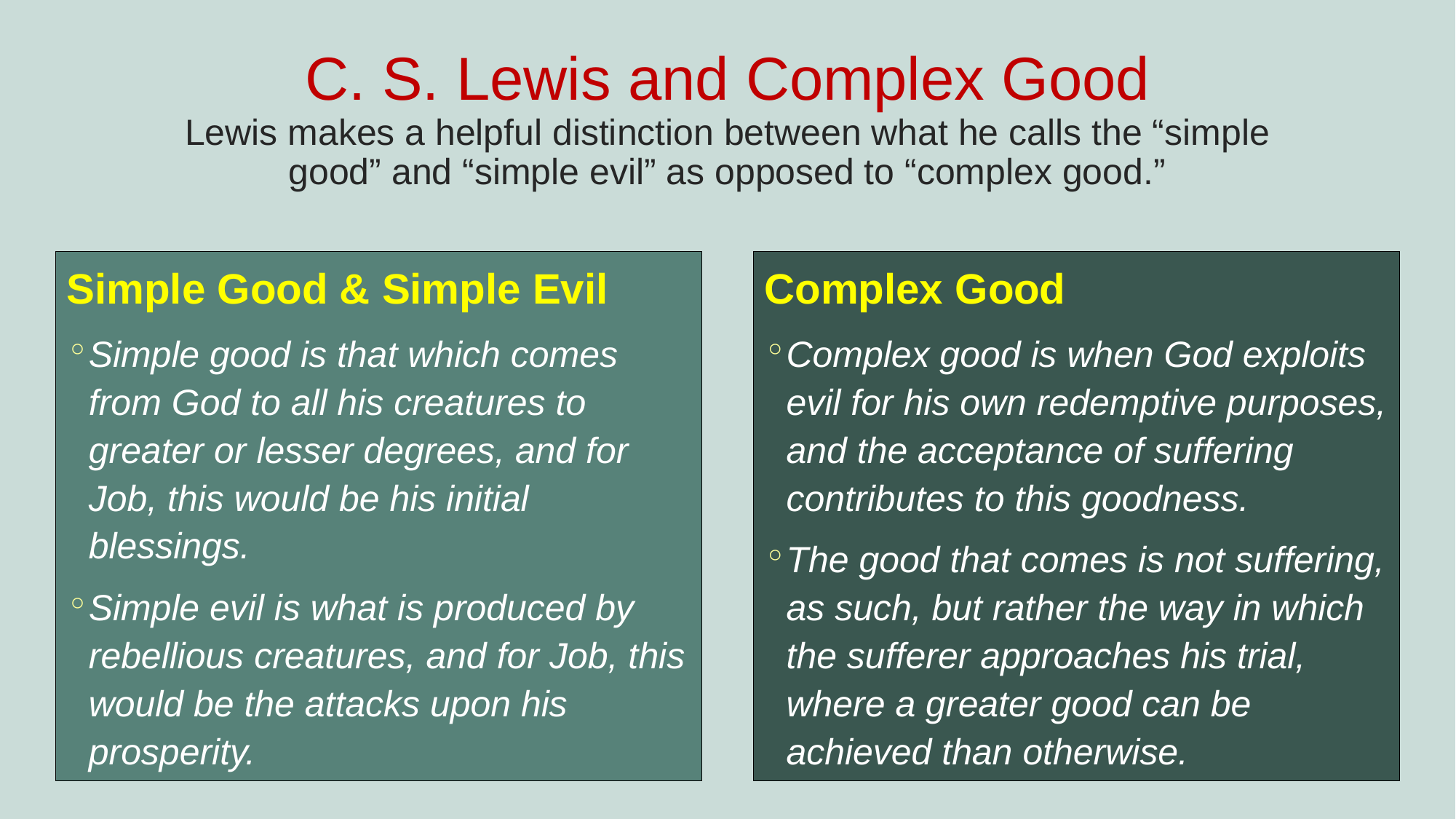

# C. S. Lewis and Complex Good Lewis makes a helpful distinction between what he calls the “simple good” and “simple evil” as opposed to “complex good.”
Simple Good & Simple Evil
Simple good is that which comes from God to all his creatures to greater or lesser degrees, and for Job, this would be his initial blessings.
Simple evil is what is produced by rebellious creatures, and for Job, this would be the attacks upon his prosperity.
Complex Good
Complex good is when God exploits evil for his own redemptive purposes, and the acceptance of suffering contributes to this goodness.
The good that comes is not suffering, as such, but rather the way in which the sufferer approaches his trial, where a greater good can be achieved than otherwise.
44